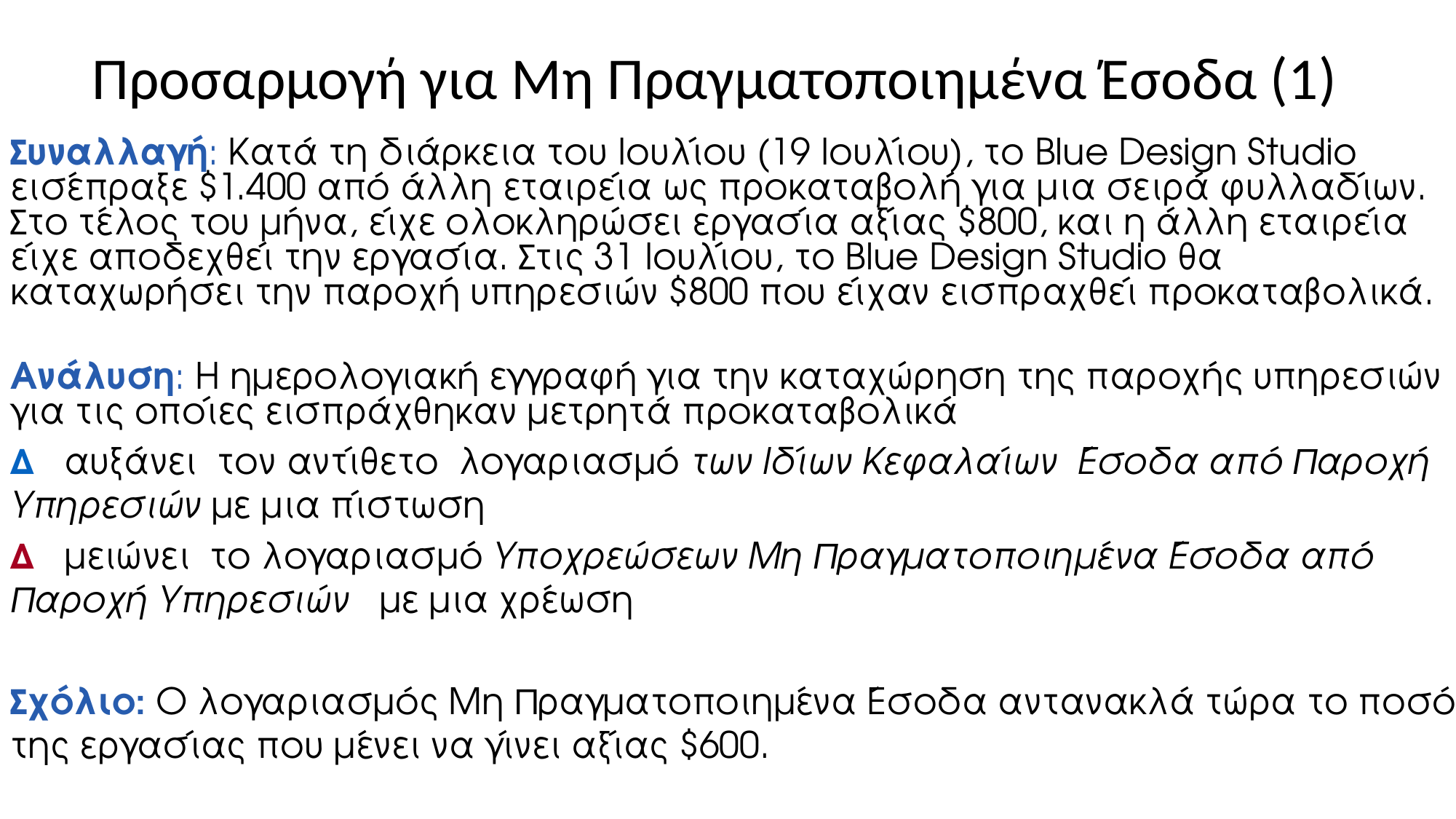

# Προσαρμογή για Μη Πραγματοποιημένα Έσοδα (1)
Συναλλαγή: Κατά τη διάρκεια του Ιουλίου (19 Ιουλίου), το Blue Design Studio εισέπραξε $1.400 από άλλη εταιρεία ως προκαταβολή για μια σειρά φυλλαδίων. Στο τέλος του μήνα, είχε ολοκληρώσει εργασία αξίας $800, και η άλλη εταιρεία είχε αποδεχθεί την εργασία. Στις 31 Ιουλίου, το Blue Design Studio θα καταχωρήσει την παροχή υπηρεσιών $800 που είχαν εισπραχθεί προκαταβολικά.

Ανάλυση: Η ημερολογιακή εγγραφή για την καταχώρηση της παροχής υπηρεσιών για τις οποίες εισπράχθηκαν μετρητά προκαταβολικά
Δ   αυξάνει  τον αντίθετο  λογαριασμό των Ιδίων Κεφαλαίων  Έσοδα από Παροχή Υπηρεσιών με μια πίστωση
Δ   μειώνει  το λογαριασμό Υποχρεώσεων Μη Πραγματοποιημένα Έσοδα από Παροχή Υπηρεσιών   με μια χρέωση

Σχόλιο: Ο λογαριασμός Μη Πραγματοποιημένα Έσοδα αντανακλά τώρα το ποσό της εργασίας που μένει να γίνει αξίας $600.